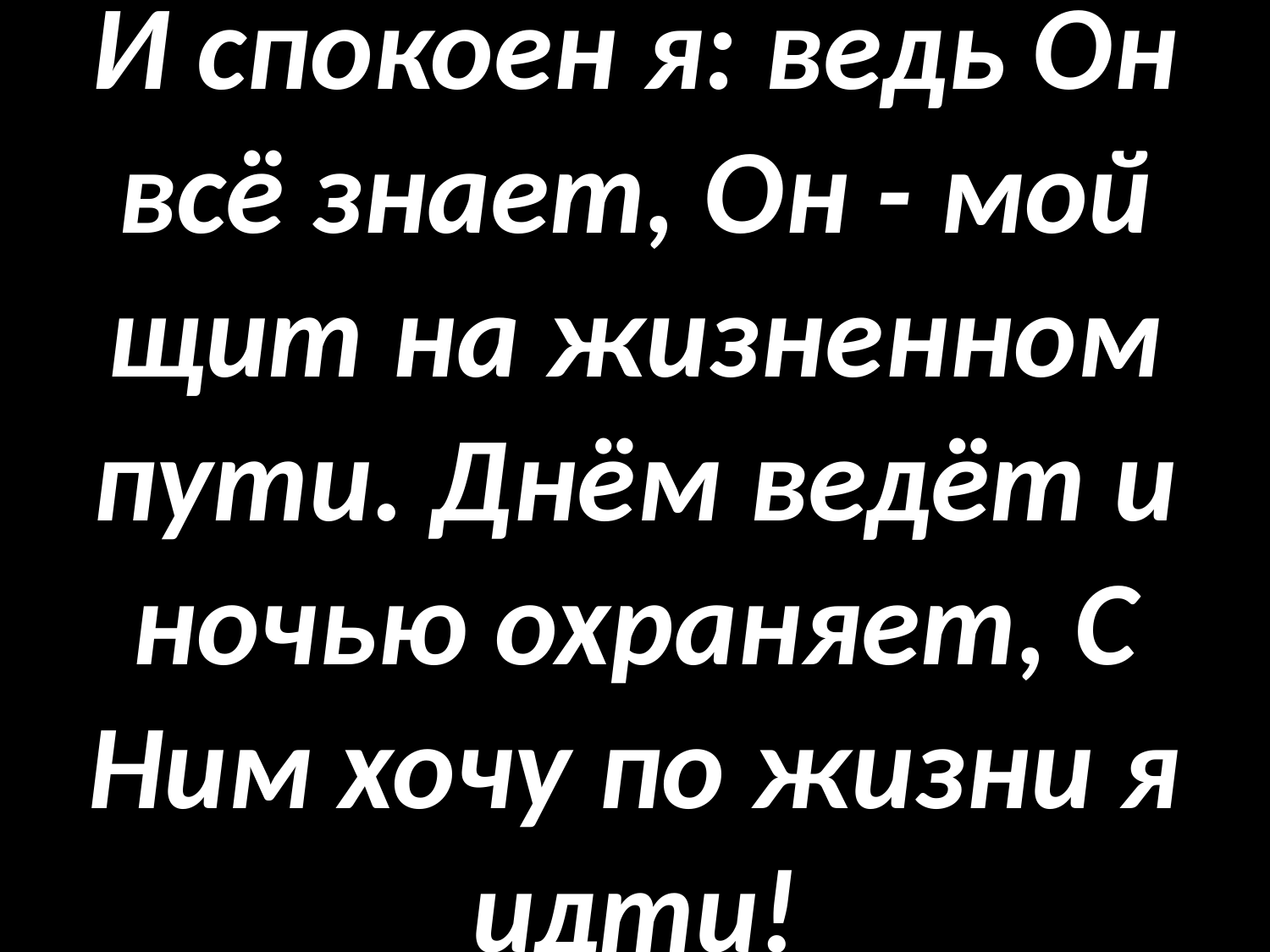

# И спокоен я: ведь Он всё знает, Он - мой щит на жизненном пути. Днём ведёт и ночью охраняет, С Ним хочу по жизни я идти!